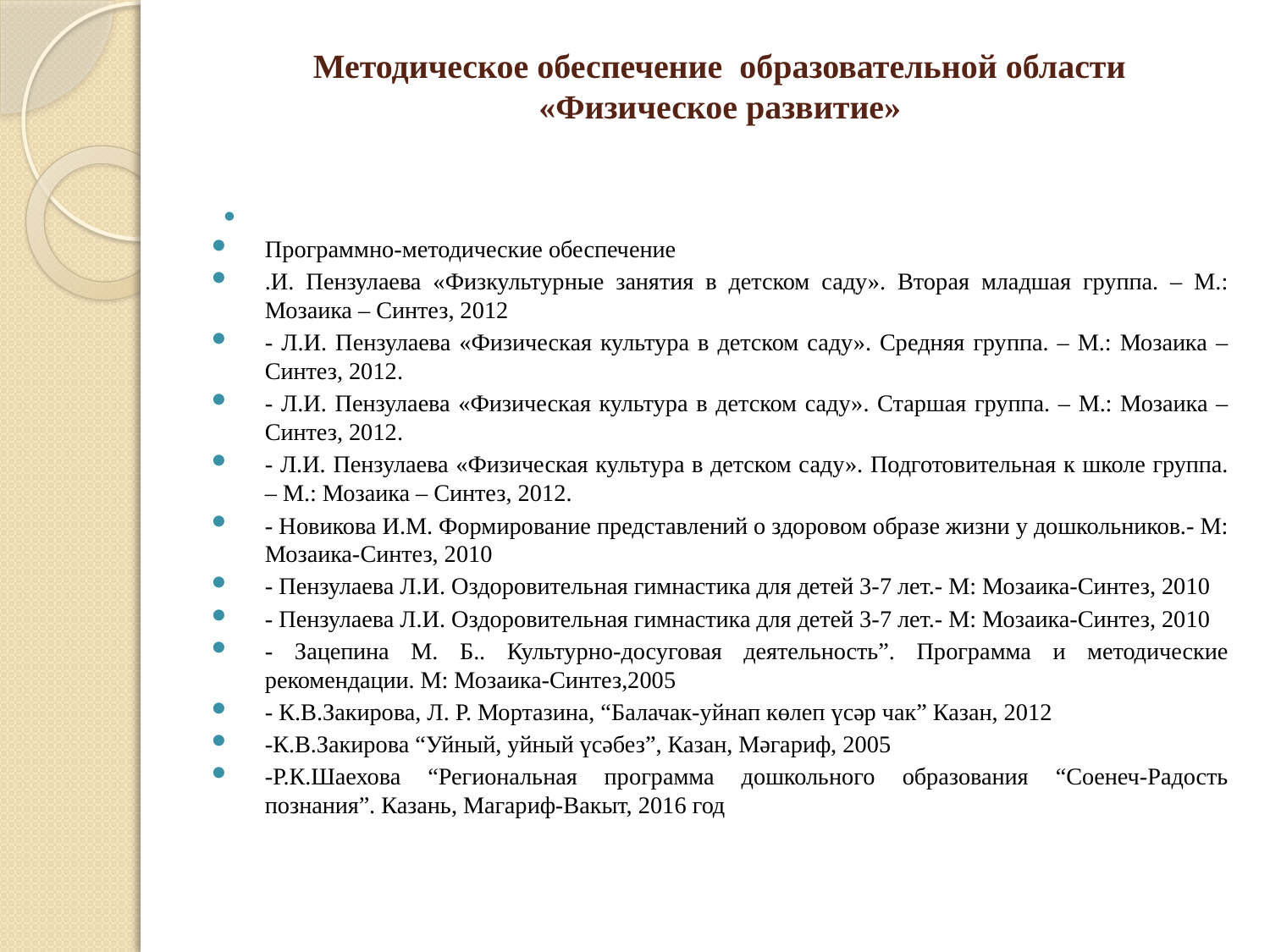

# Методическое обеспечение  образовательной области «Физическое развитие»

Программно-методические обеспечение
.И. Пензулаева «Физкультурные занятия в детском саду». Вторая младшая группа. – М.: Мозаика – Синтез, 2012
- Л.И. Пензулаева «Физическая культура в детском саду». Средняя группа. – М.: Мозаика – Синтез, 2012.
- Л.И. Пензулаева «Физическая культура в детском саду». Старшая группа. – М.: Мозаика – Синтез, 2012.
- Л.И. Пензулаева «Физическая культура в детском саду». Подготовительная к школе группа. – М.: Мозаика – Синтез, 2012.
- Новикова И.М. Формирование представлений о здоровом образе жизни у дошкольников.- М: Мозаика-Синтез, 2010
- Пензулаева Л.И. Оздоровительная гимнастика для детей 3-7 лет.- М: Мозаика-Синтез, 2010
- Пензулаева Л.И. Оздоровительная гимнастика для детей 3-7 лет.- М: Мозаика-Синтез, 2010
- Зацепина М. Б.. Культурно-досуговая деятельность”. Программа и методические рекомендации. М: Мозаика-Синтез,2005
- К.В.Закирова, Л. Р. Мортазина, “Балачак-уйнап көлеп үсәр чак” Казан, 2012
-К.В.Закирова “Уйный, уйный үсәбез”, Казан, Мәгариф, 2005
-Р.К.Шаехова “Региональная программа дошкольного образования “Соенеч-Радость познания”. Казань, Магариф-Вакыт, 2016 год